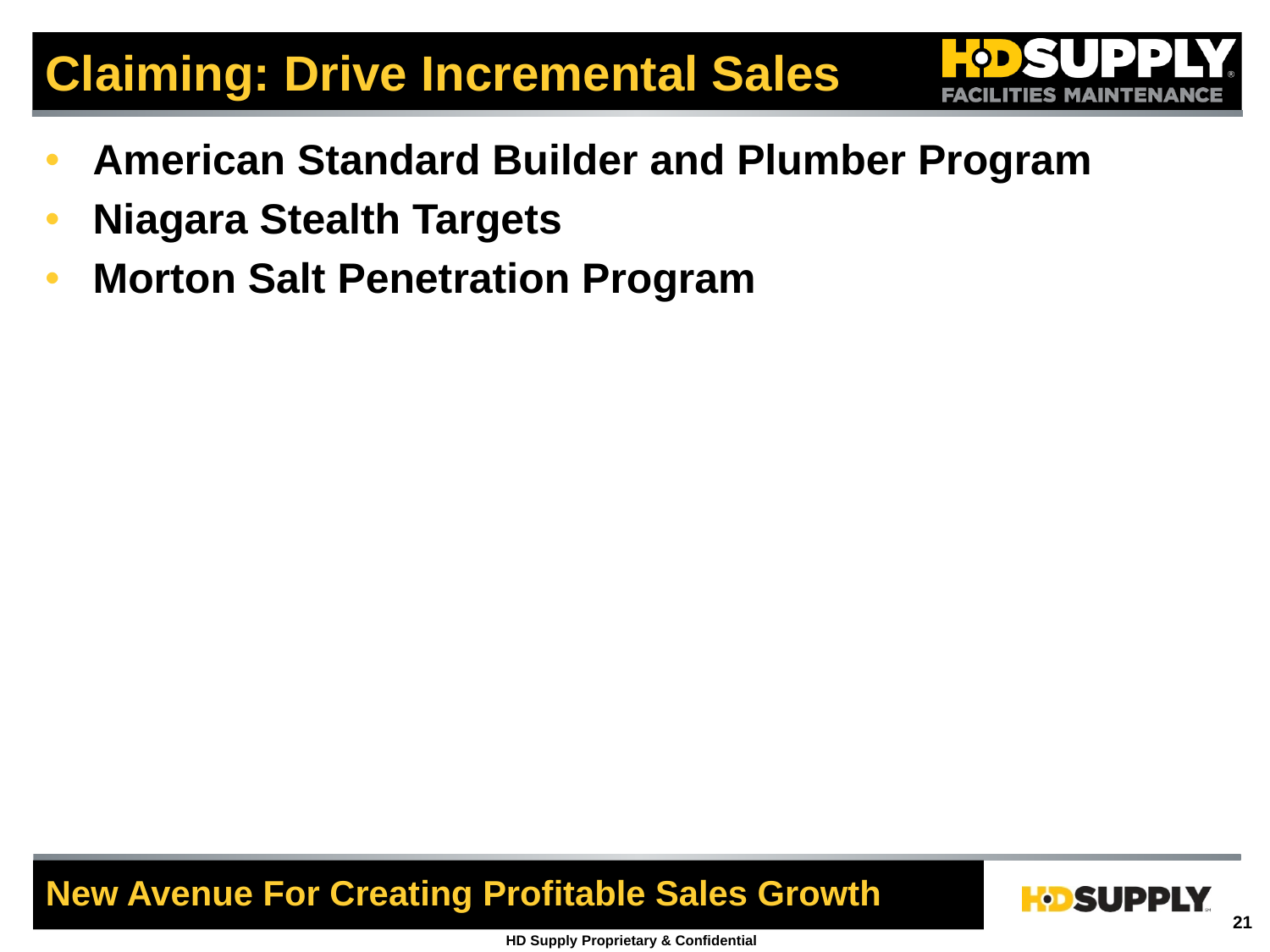

# Claiming: Drive Incremental Sales
American Standard Builder and Plumber Program
Niagara Stealth Targets
Morton Salt Penetration Program
New Avenue For Creating Profitable Sales Growth